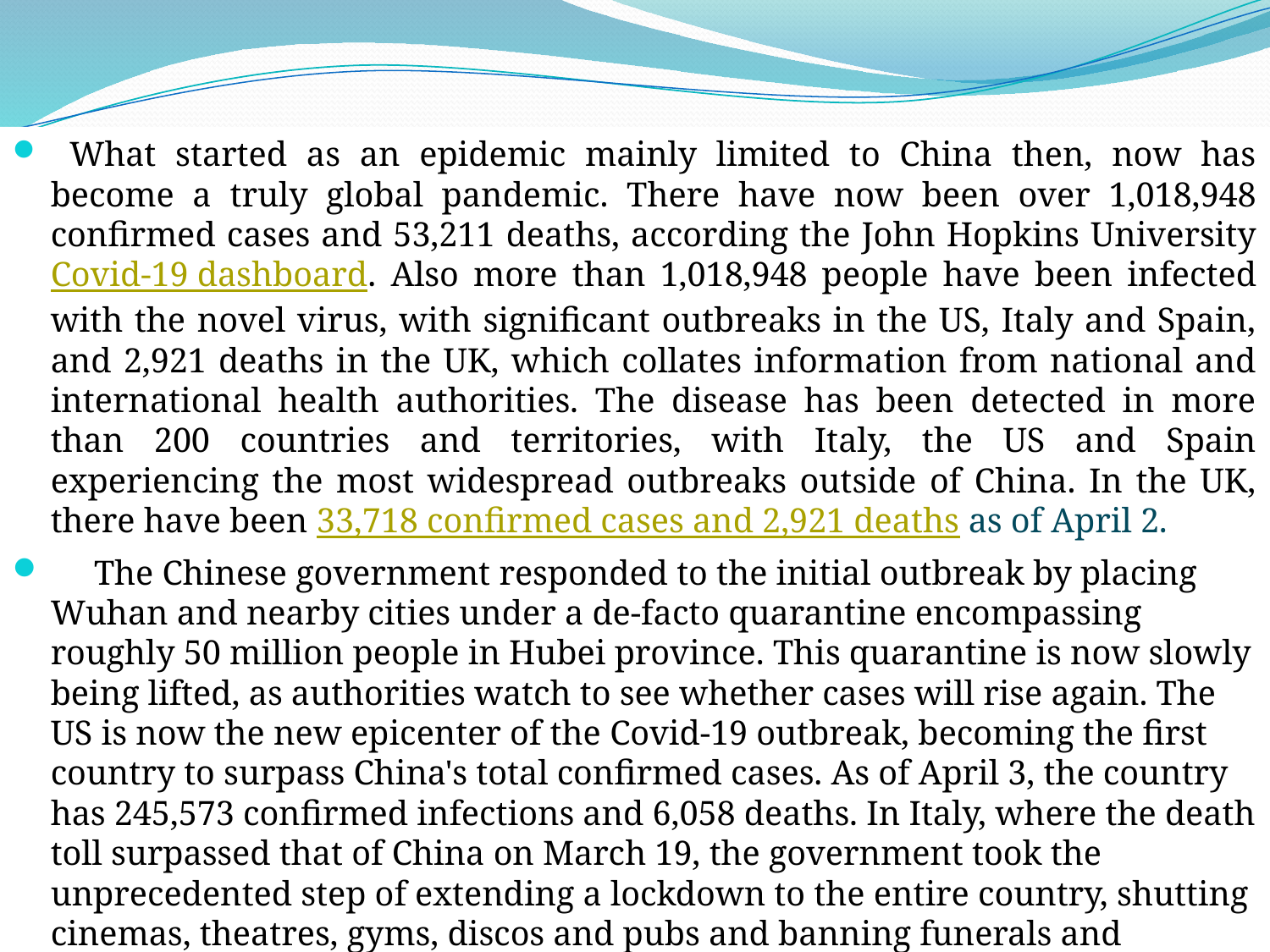

What started as an epidemic mainly limited to China then, now has become a truly global pandemic. There have now been over 1,018,948 confirmed cases and 53,211 deaths, according the John Hopkins University Covid-19 dashboard. Also more than 1,018,948 people have been infected with the novel virus, with significant outbreaks in the US, Italy and Spain, and 2,921 deaths in the UK, which collates information from national and international health authorities. The disease has been detected in more than 200 countries and territories, with Italy, the US and Spain experiencing the most widespread outbreaks outside of China. In the UK, there have been 33,718 confirmed cases and 2,921 deaths as of April 2.
     The Chinese government responded to the initial outbreak by placing Wuhan and nearby cities under a de-facto quarantine encompassing roughly 50 million people in Hubei province. This quarantine is now slowly being lifted, as authorities watch to see whether cases will rise again. The US is now the new epicenter of the Covid-19 outbreak, becoming the first country to surpass China's total confirmed cases. As of April 3, the country has 245,573 confirmed infections and 6,058 deaths. In Italy, where the death toll surpassed that of China on March 19, the government took the unprecedented step of extending a lockdown to the entire country, shutting cinemas, theatres, gyms, discos and pubs and banning funerals and weddings. In the UK, the government has shut schools, pubs, restaurants, bars cafés and all non-essential shops.